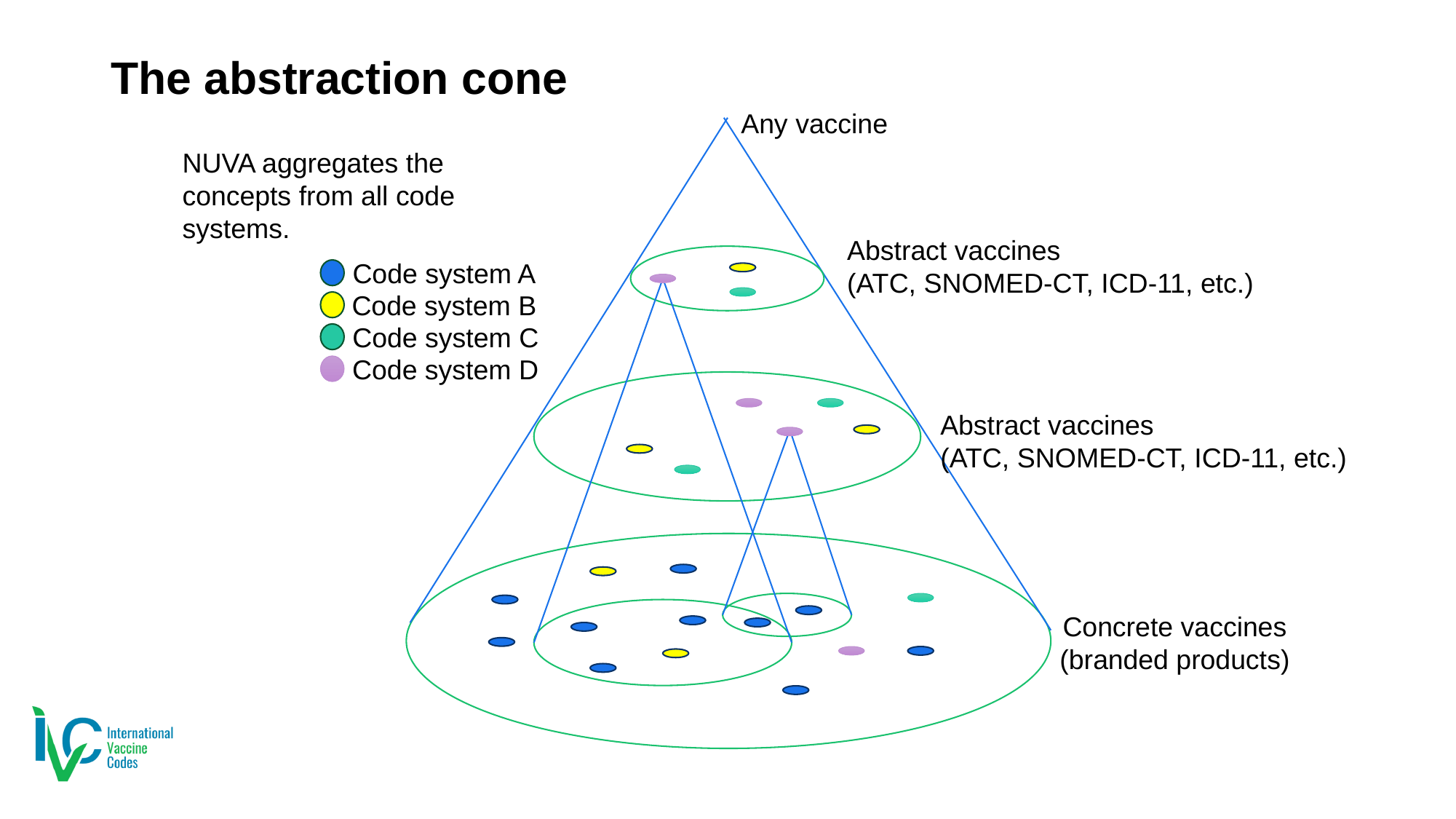

# The abstraction cone
Any vaccine
Abstract vaccines
(ATC, SNOMED-CT, ICD-11, etc.)

Code system A

Code system B

Code system C

Code system D

Abstract vaccines
(ATC, SNOMED-CT, ICD-11, etc.)

Concrete vaccines
(branded products)

NUVA aggregates the concepts from all code systems.